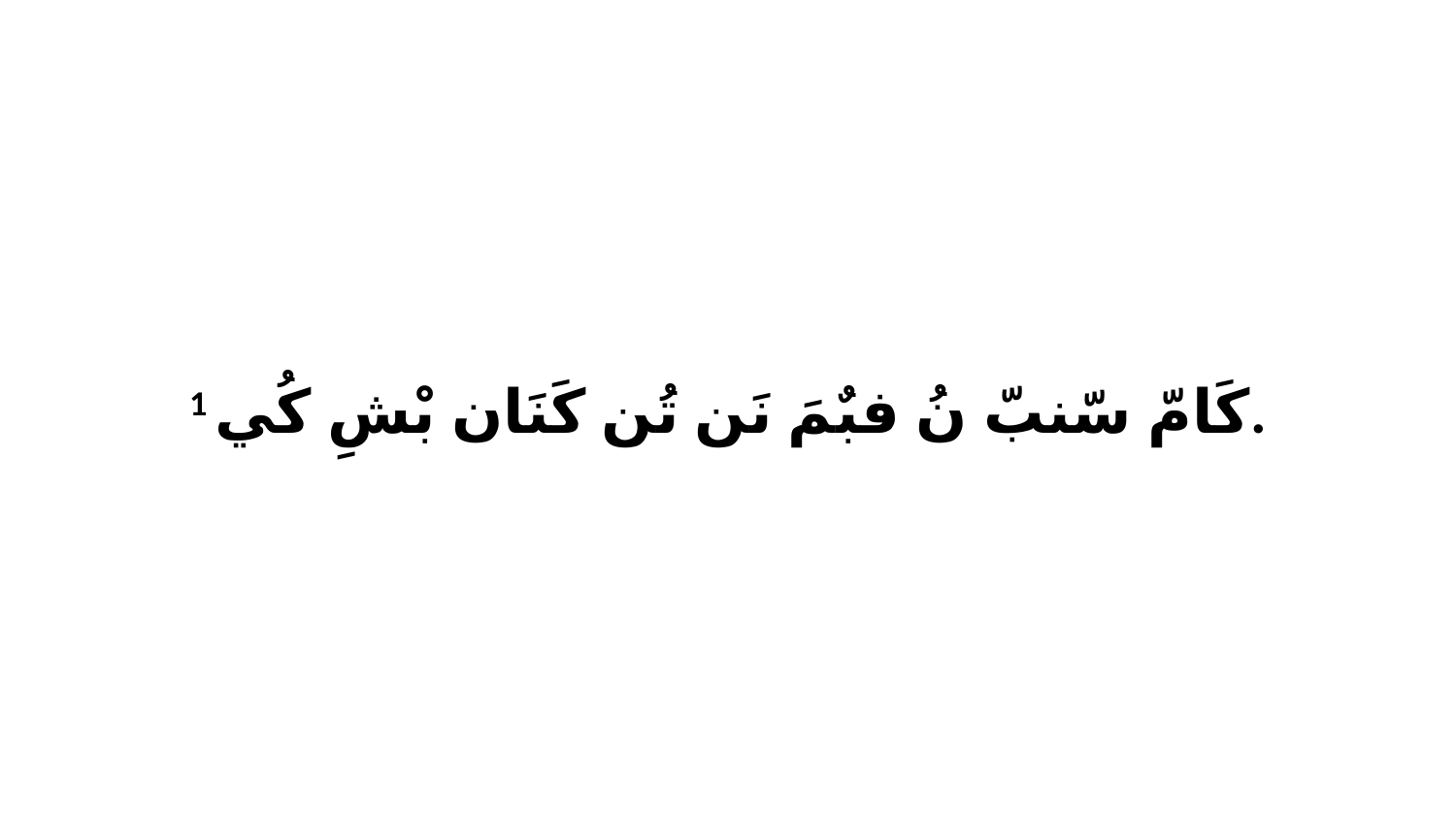

1 كَامّ سّنبّ نُ فبٌمَ نَن تُن كَنَان بْشِ كُي.